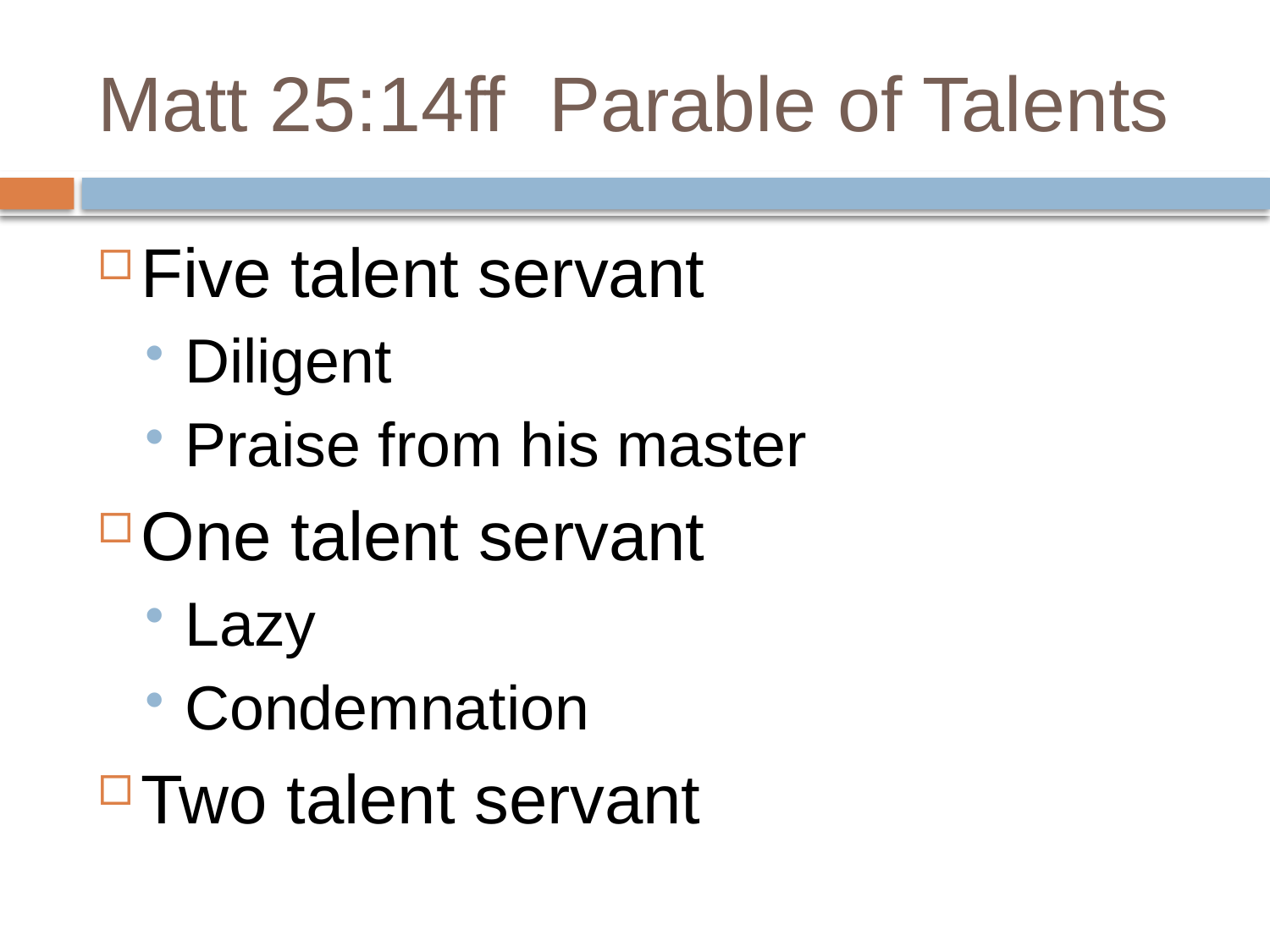

# Matt 25:14ff  Parable of Talents
Five talent servant
Diligent
Praise from his master
One talent servant
Lazy
Condemnation
Two talent servant